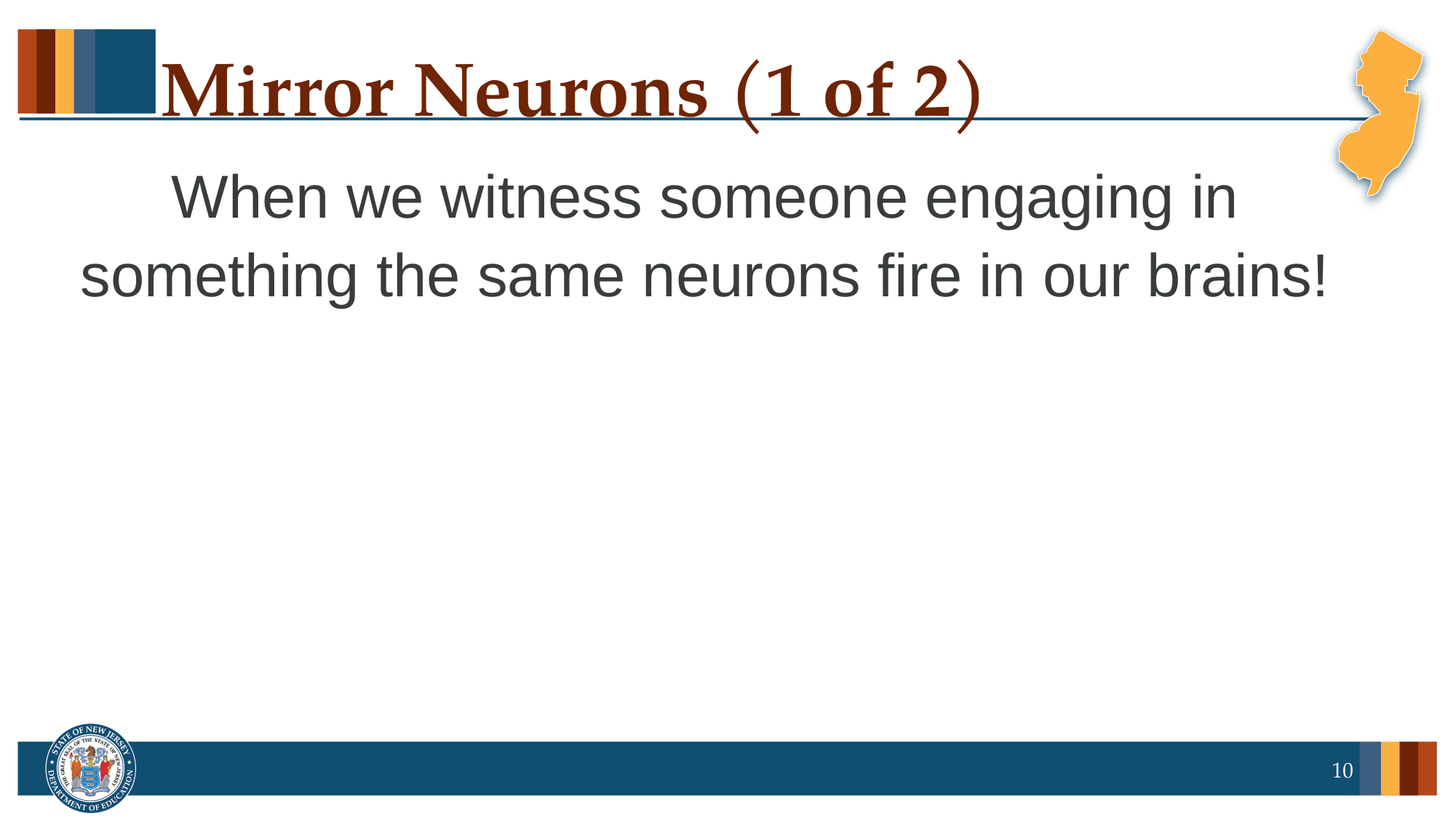

# Mirror Neurons (1 of 2)
When we witness someone engaging in something the same neurons fire in our brains!
10